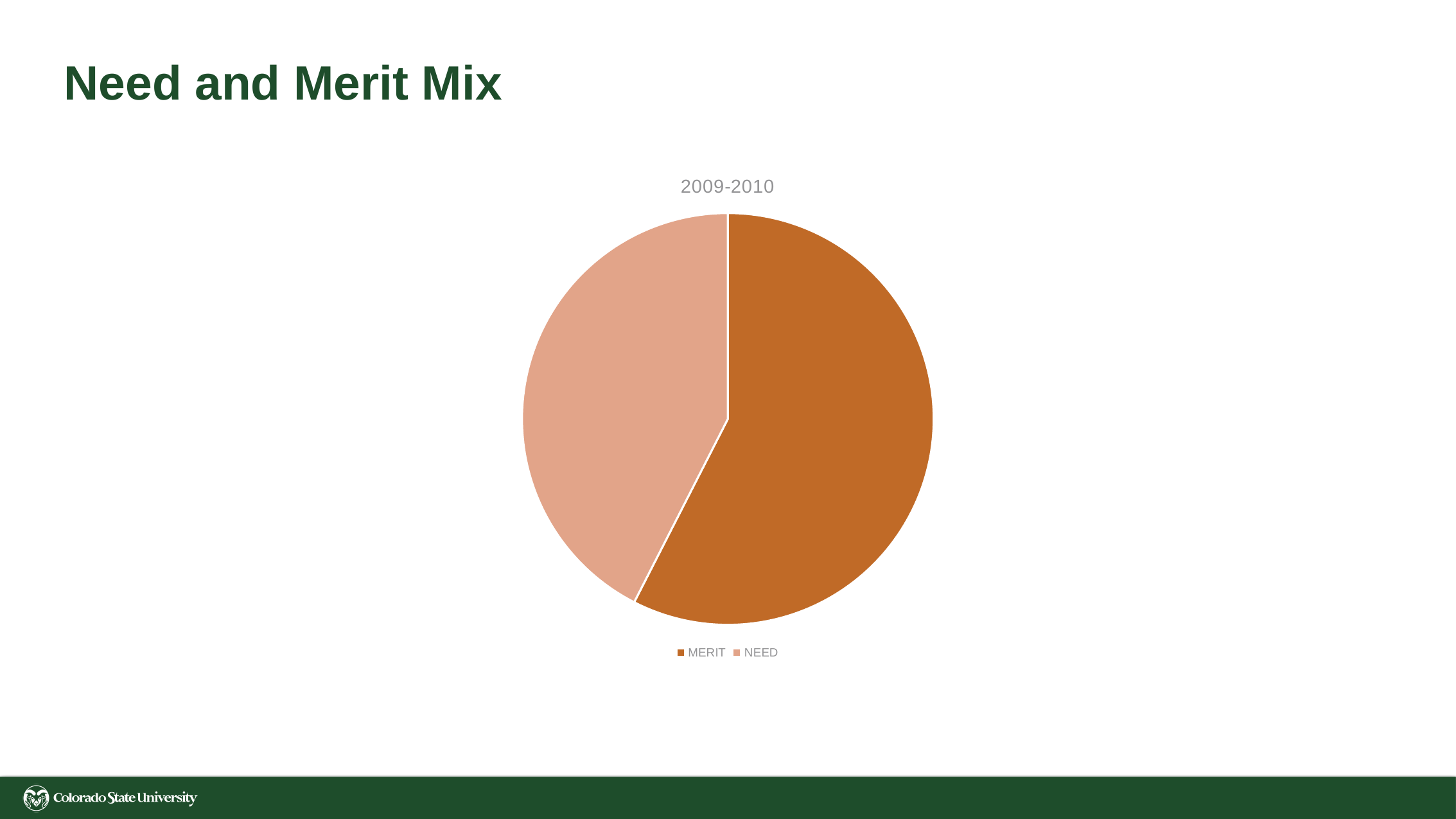

# Need and Merit Mix

### Chart: 2009-2010

| Category |  |
|---|---|
| MERIT | 0.5752068865710172 |
| NEED | 0.42479311342898296 |